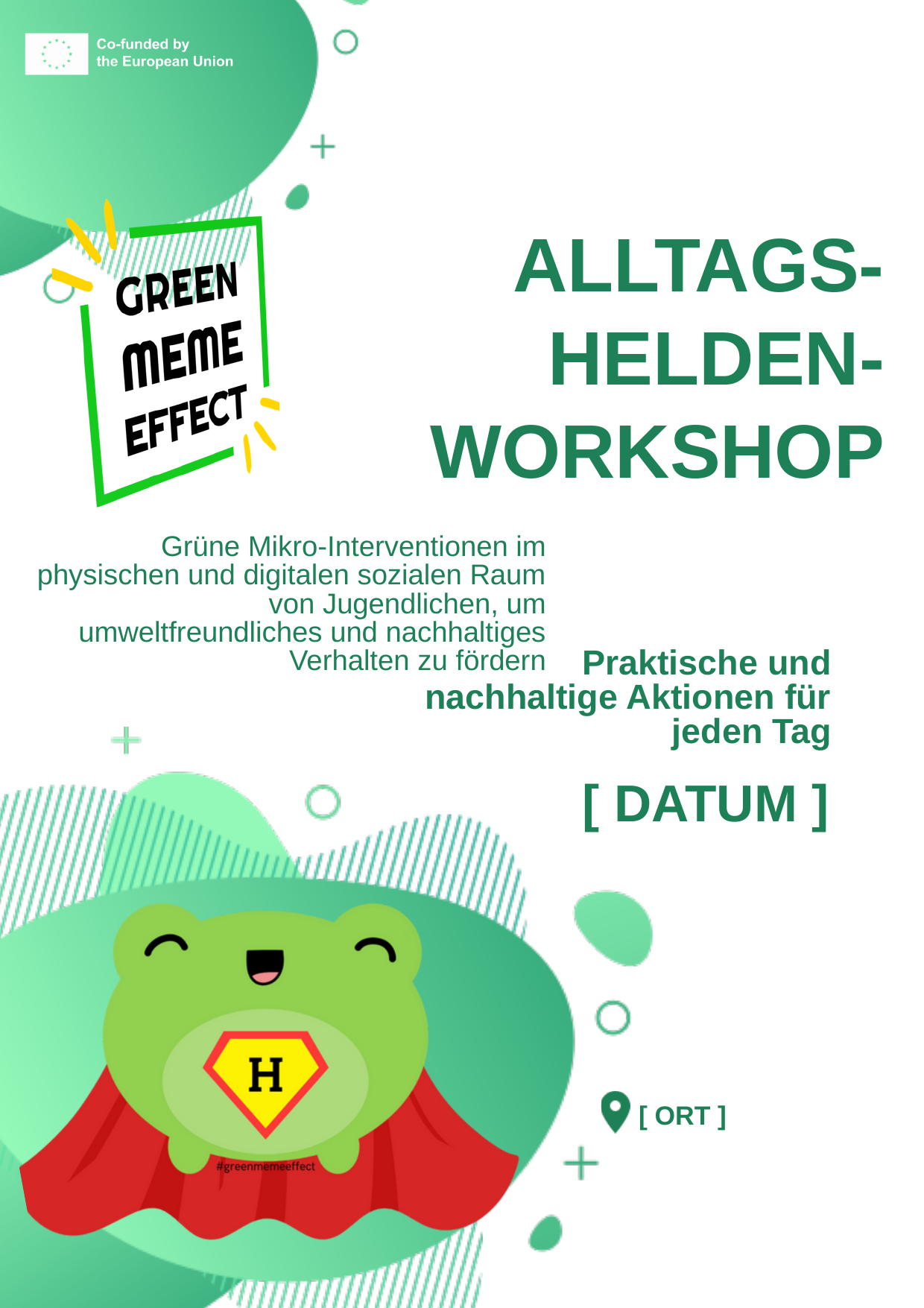

ALLTAGS-HELDEN-
WORKSHOP
Grüne Mikro-Interventionen im physischen und digitalen sozialen Raum von Jugendlichen, um umweltfreundliches und nachhaltiges Verhalten zu fördern
Praktische und nachhaltige Aktionen für jeden Tag

[ DATUM ]

[ ORT ]